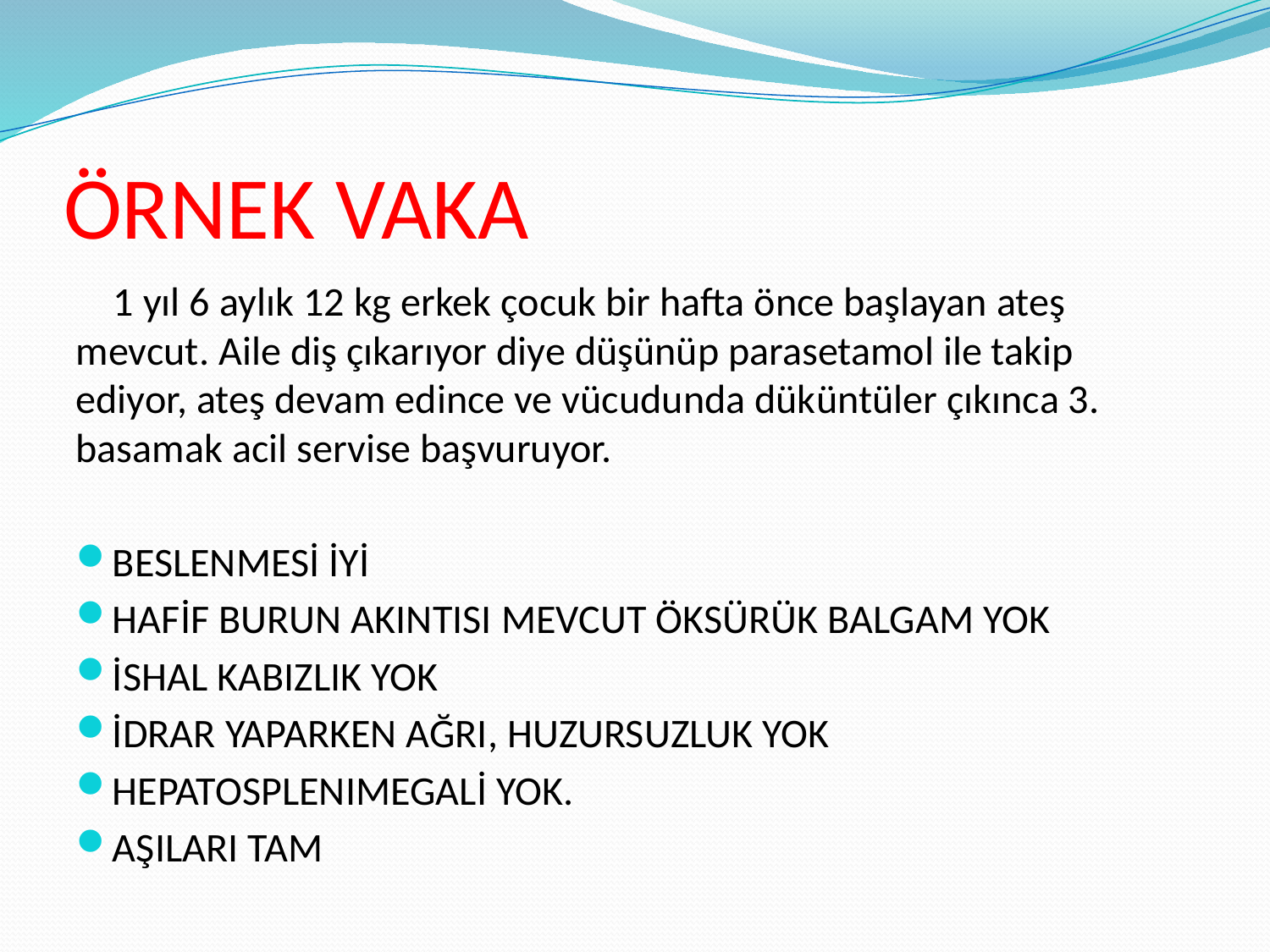

# ÖRNEK VAKA
    1 yıl 6 aylık 12 kg erkek çocuk bir hafta önce başlayan ateş mevcut. Aile diş çıkarıyor diye düşünüp parasetamol ile takip ediyor, ateş devam edince ve vücudunda düküntüler çıkınca 3. basamak acil servise başvuruyor.

BESLENMESİ İYİ
HAFİF BURUN AKINTISI MEVCUT ÖKSÜRÜK BALGAM YOK
İSHAL KABIZLIK YOK
İDRAR YAPARKEN AĞRI, HUZURSUZLUK YOK
HEPATOSPLENIMEGALİ YOK.
AŞILARI TAM